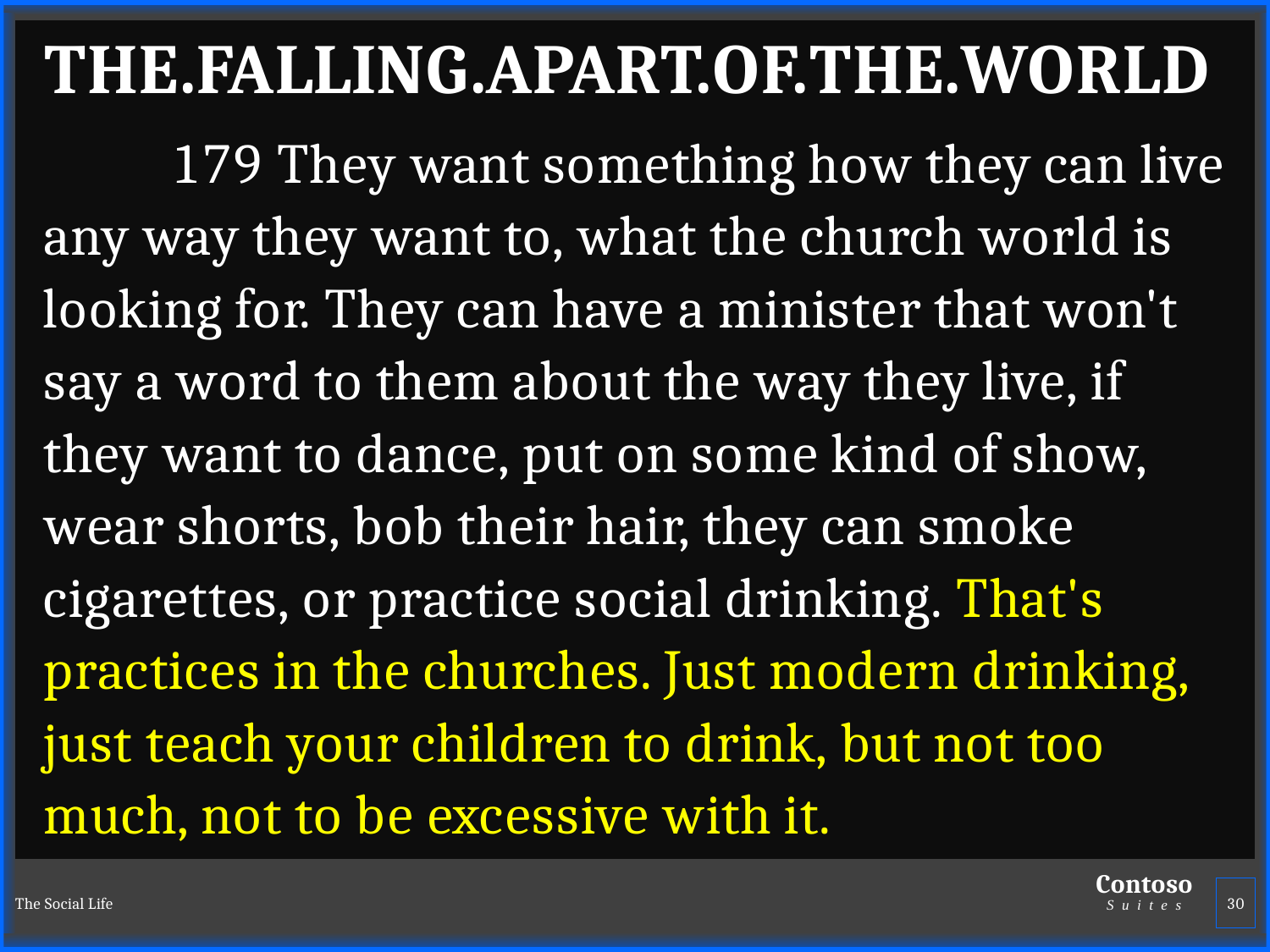

THE.FALLING.APART.OF.THE.WORLD
	179 They want something how they can live any way they want to, what the church world is looking for. They can have a minister that won't say a word to them about the way they live, if they want to dance, put on some kind of show, wear shorts, bob their hair, they can smoke cigarettes, or practice social drinking. That's practices in the churches. Just modern drinking, just teach your children to drink, but not too much, not to be excessive with it.
The Social Life
30